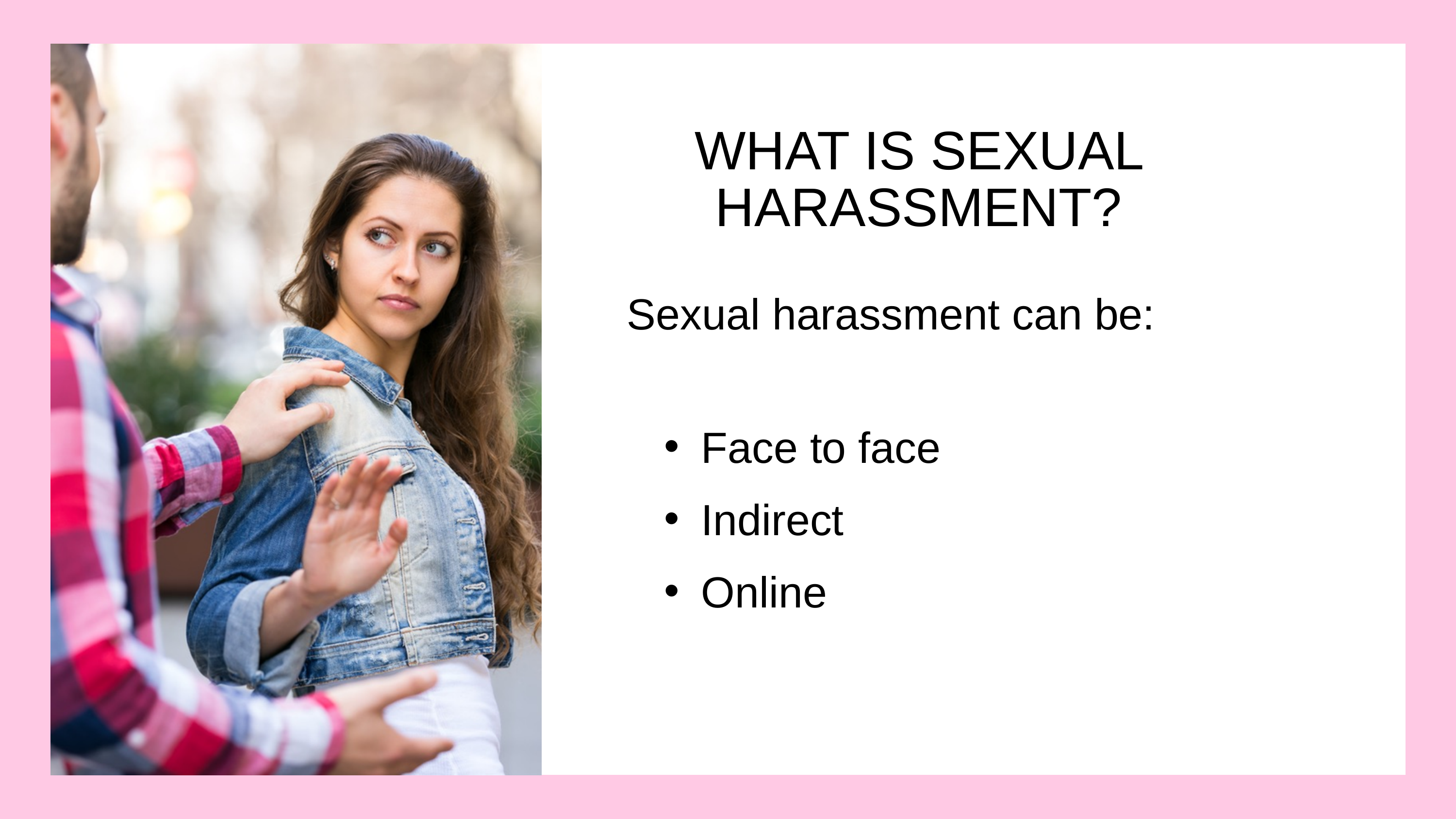

WHAT IS SEXUAL HARASSMENT?
Sexual harassment can be:

Face to face
Indirect
Online